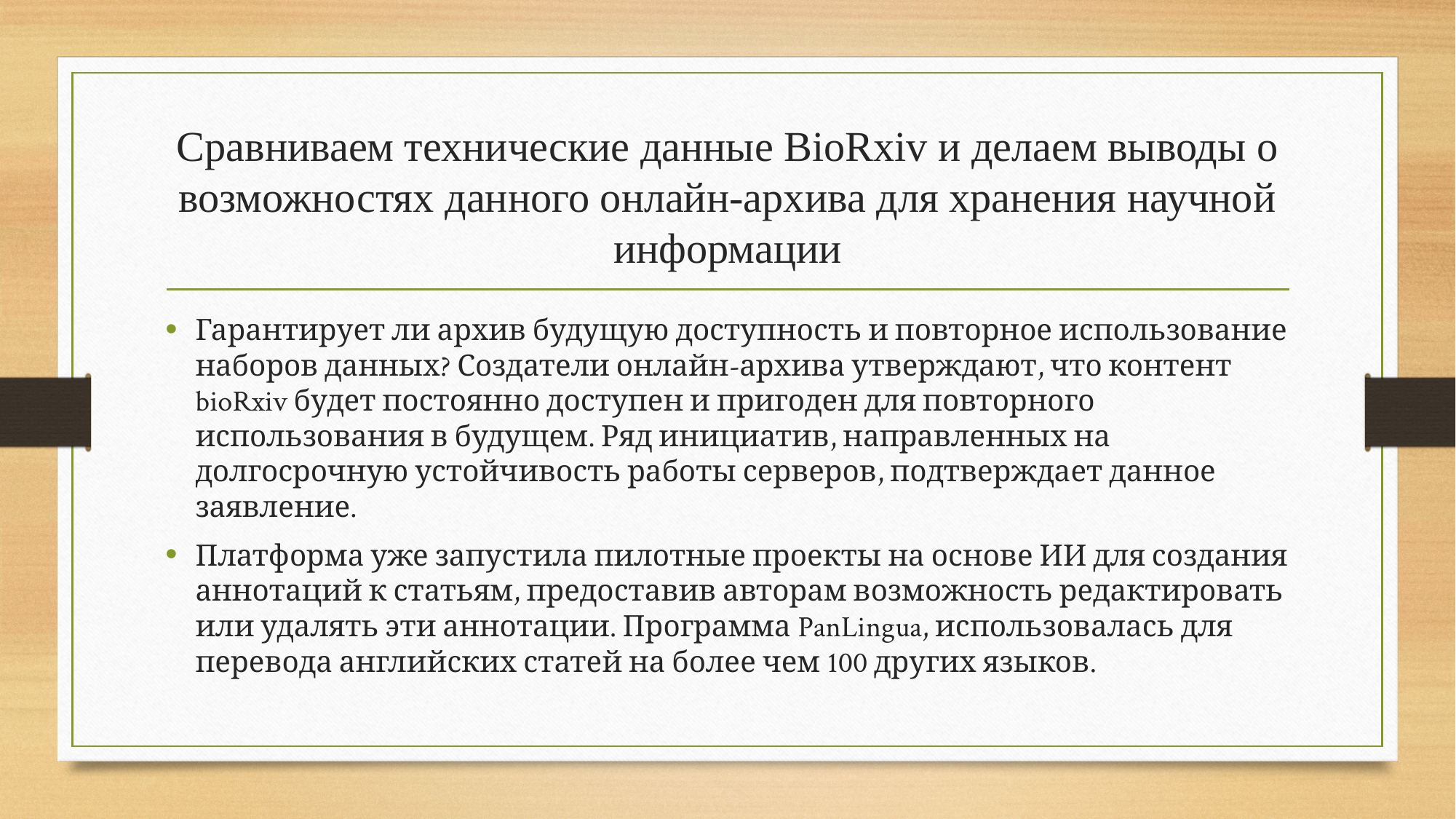

# Сравниваем технические данные BioRxiv и делаем выводы о возможностях данного онлайн-архива для хранения научной информации
Гарантирует ли архив будущую доступность и повторное использование наборов данных? Создатели онлайн-архива утверждают, что контент bioRxiv будет постоянно доступен и пригоден для повторного использования в будущем. Ряд инициатив, направленных на долгосрочную устойчивость работы серверов, подтверждает данное заявление.
Платформа уже запустила пилотные проекты на основе ИИ для создания аннотаций к статьям, предоставив авторам возможность редактировать или удалять эти аннотации. Программа PanLingua, использовалась для перевода английских статей на более чем 100 других языков.